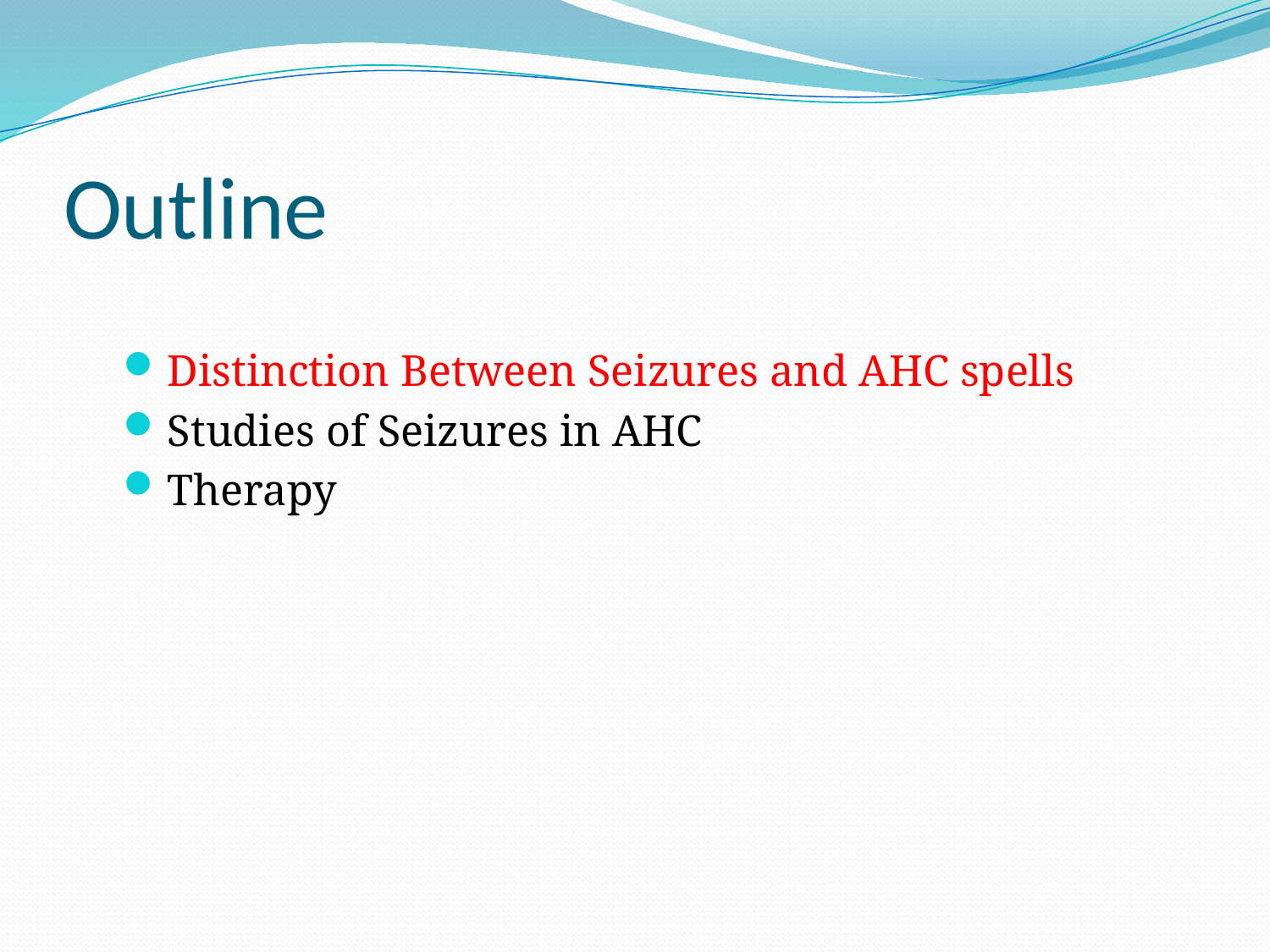

# Outline
 Distinction Between Seizures and AHC spells
 Studies of Seizures in AHC
 Therapy